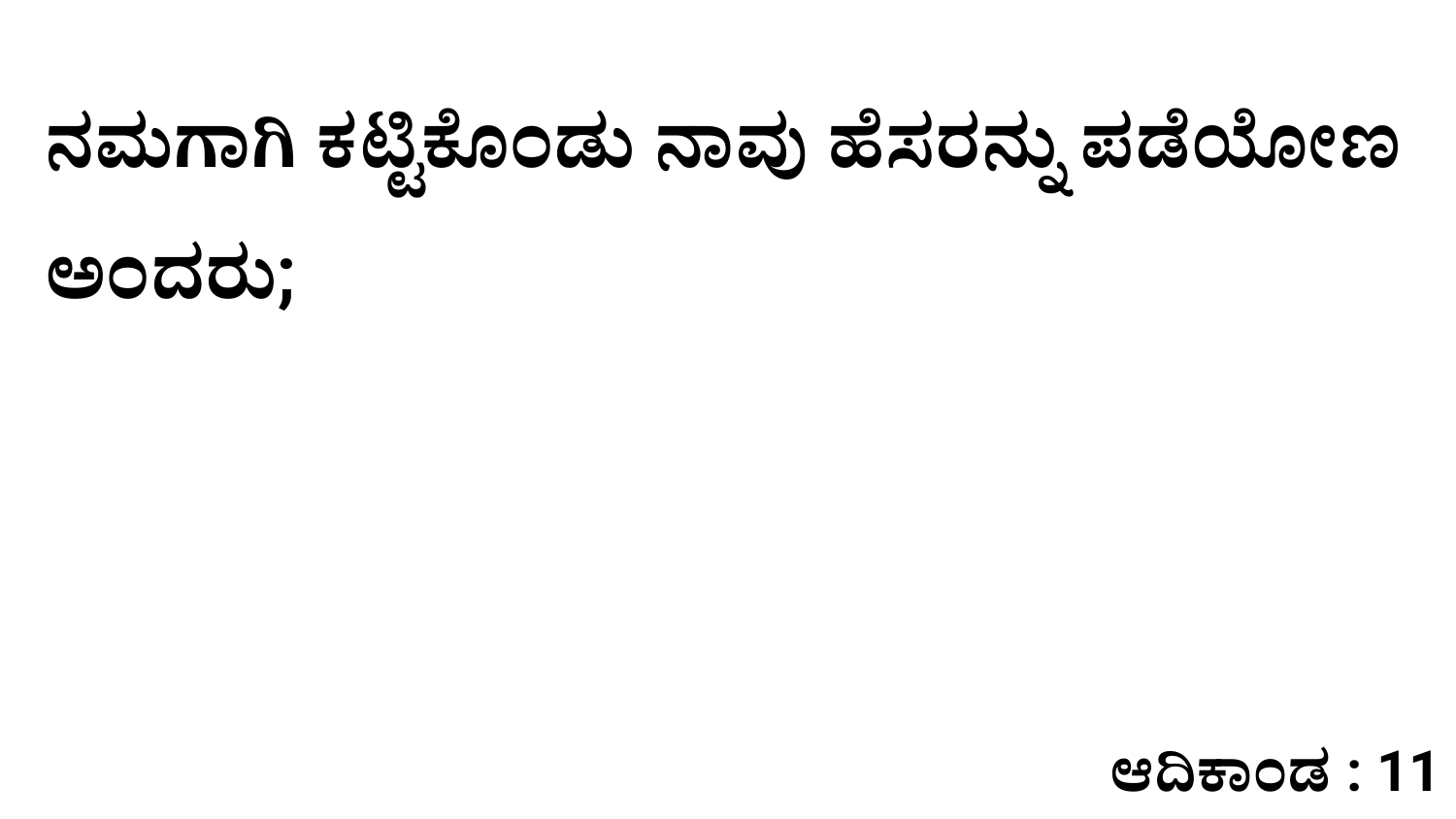

ನಮಗಾಗಿ ಕಟ್ಟಿಕೊಂಡು ನಾವು ಹೆಸರನ್ನು ಪಡೆಯೋಣ ಅಂದರು;
ಆದಿಕಾಂಡ : 11